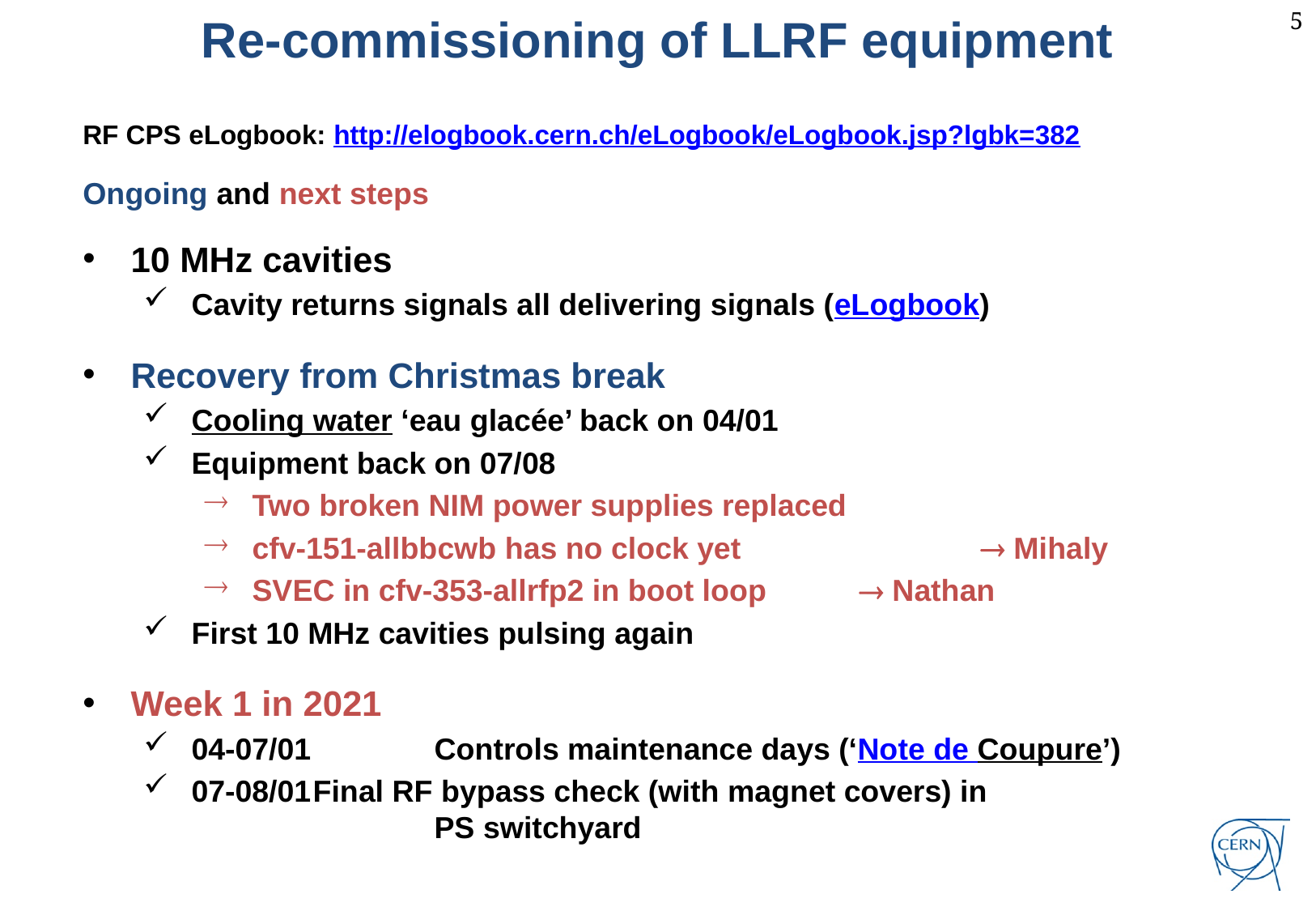

Re-commissioning of LLRF equipment

RF CPS eLogbook: http://elogbook.cern.ch/eLogbook/eLogbook.jsp?lgbk=382

Ongoing and next steps

10 MHz cavities
Cavity returns signals all delivering signals (eLogbook)

Recovery from Christmas break
Cooling water ‘eau glacée’ back on 04/01
Equipment back on 07/08
Two broken NIM power supplies replaced
cfv-151-allbbcwb has no clock yet 		→ Mihaly
SVEC in cfv-353-allrfp2 in boot loop	→ Nathan
First 10 MHz cavities pulsing again

Week 1 in 2021
04-07/01 	Controls maintenance days (‘Note de Coupure’)
07-08/01	Final RF bypass check (with magnet covers) in
		PS switchyard